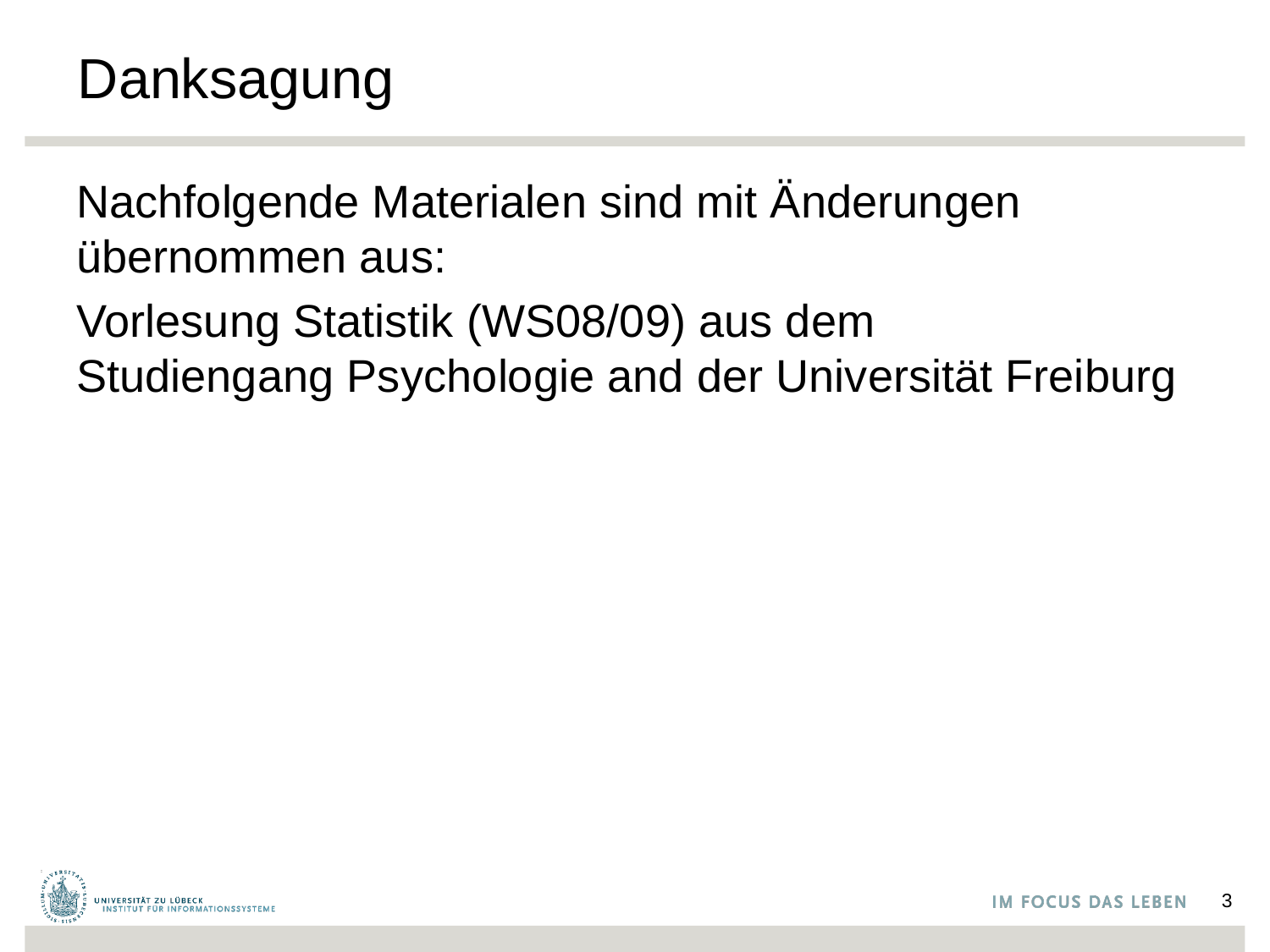

# Danksagung
Nachfolgende Materialen sind mit Änderungen übernommen aus:
Vorlesung Statistik (WS08/09) aus dem
Studiengang Psychologie and der Universität Freiburg
3